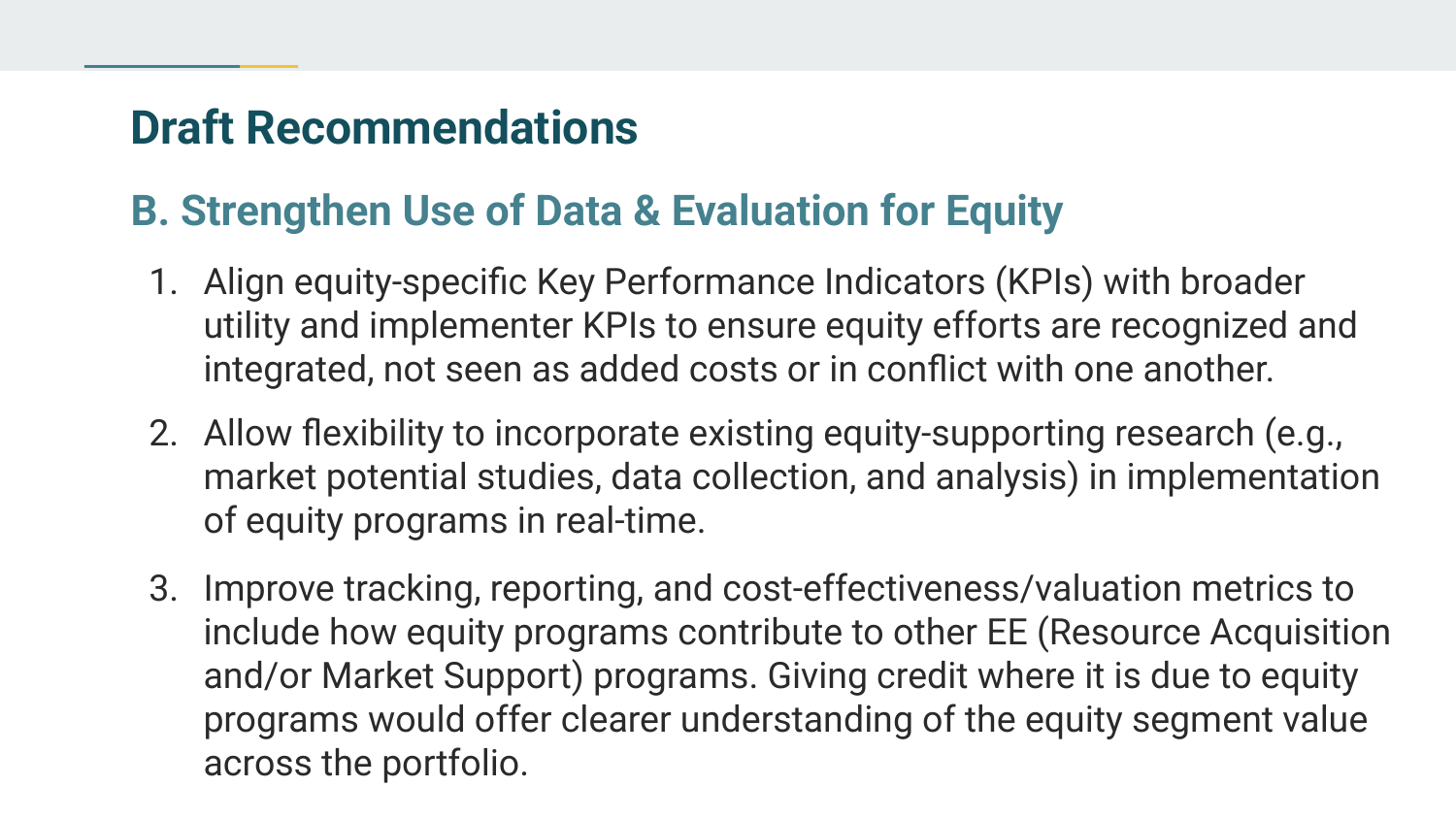

# Draft Recommendations
B. Strengthen Use of Data & Evaluation for Equity
Align equity-specific Key Performance Indicators (KPIs) with broader utility and implementer KPIs to ensure equity efforts are recognized and integrated, not seen as added costs or in conflict with one another.
Allow flexibility to incorporate existing equity-supporting research (e.g., market potential studies, data collection, and analysis) in implementation of equity programs in real-time.
Improve tracking, reporting, and cost-effectiveness/valuation metrics to include how equity programs contribute to other EE (Resource Acquisition and/or Market Support) programs. Giving credit where it is due to equity programs would offer clearer understanding of the equity segment value across the portfolio.